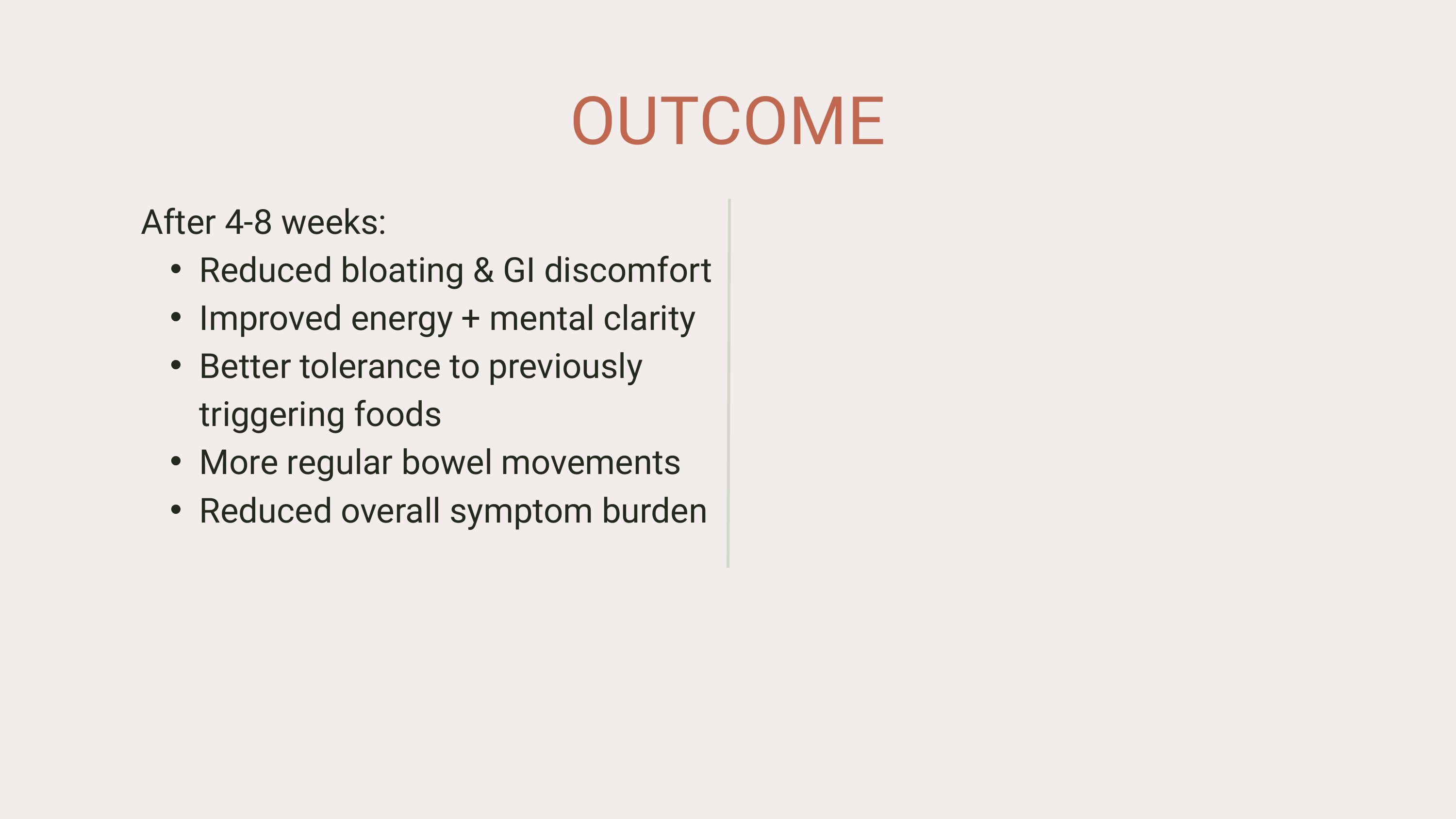

OUTCOME
After 4-8 weeks:
Reduced bloating & GI discomfort
Improved energy + mental clarity
Better tolerance to previously triggering foods
More regular bowel movements
Reduced overall symptom burden